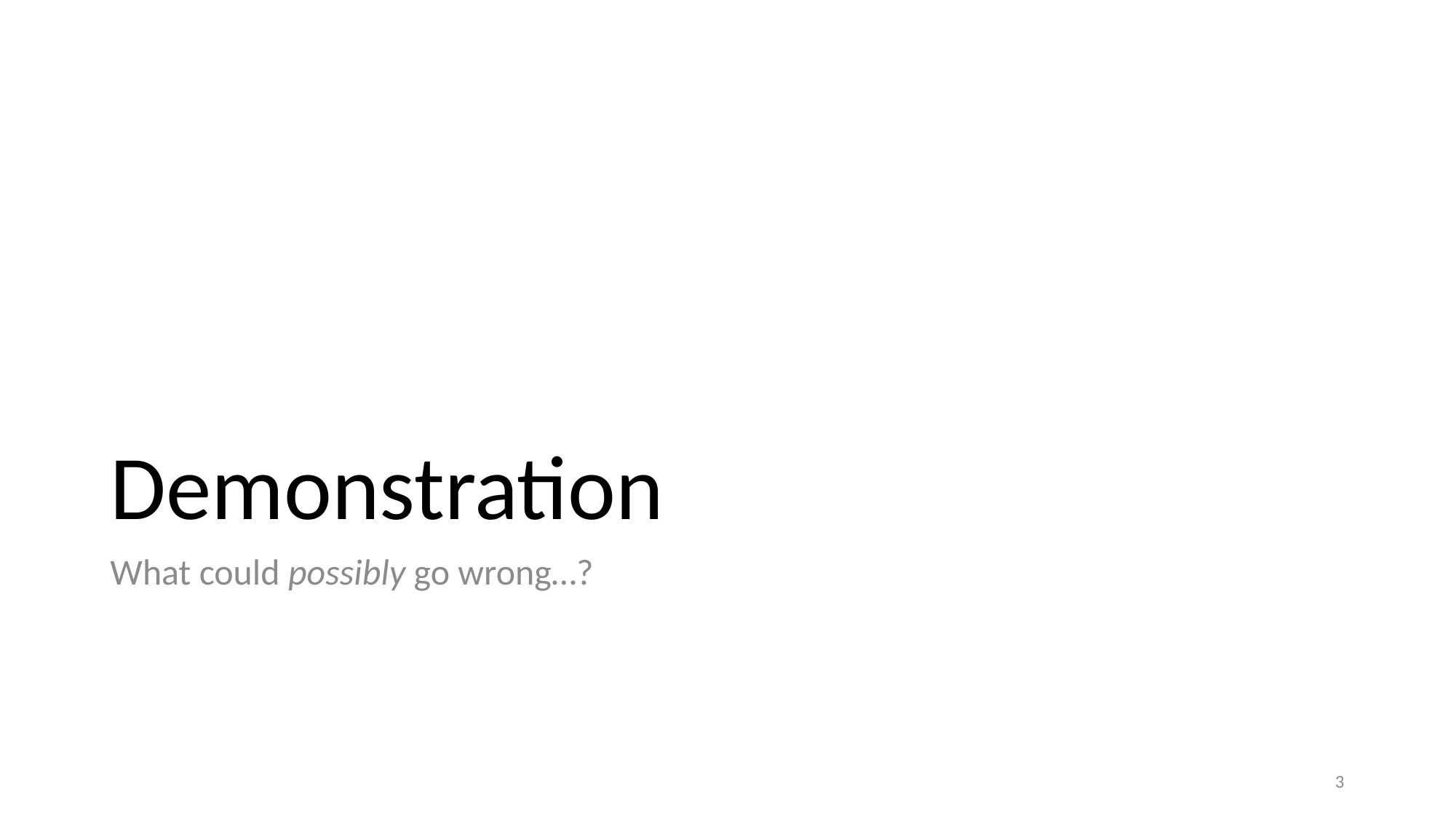

# Demonstration
What could possibly go wrong…?
3